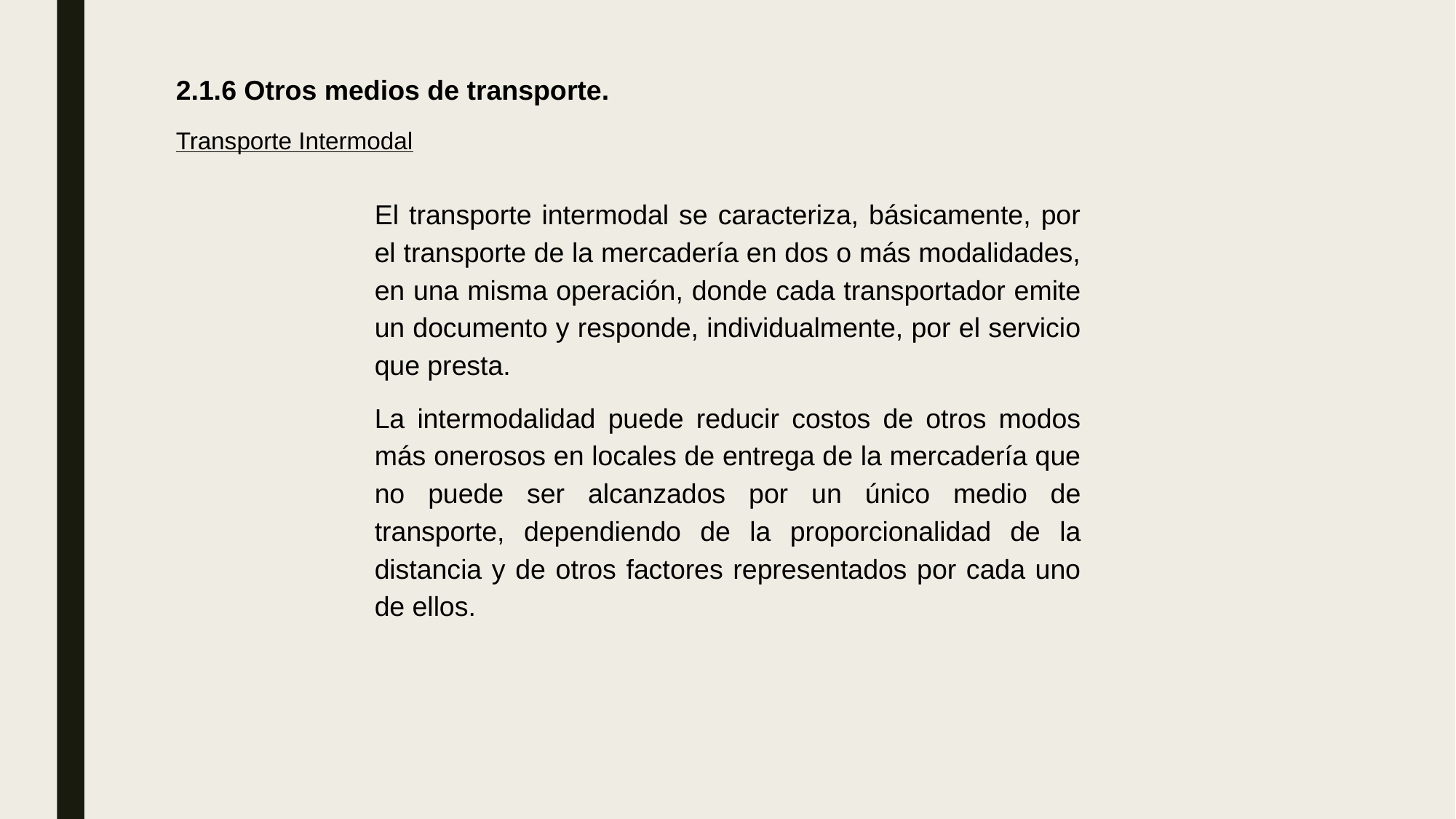

2.1.6 Otros medios de transporte.
Transporte Intermodal
El transporte intermodal se caracteriza, básicamente, por el transporte de la mercadería en dos o más modalidades, en una misma operación, donde cada transportador emite un documento y responde, individualmente, por el servicio que presta.
La intermodalidad puede reducir costos de otros modos más onerosos en locales de entrega de la mercadería que no puede ser alcanzados por un único medio de transporte, dependiendo de la proporcionalidad de la distancia y de otros factores representados por cada uno de ellos.